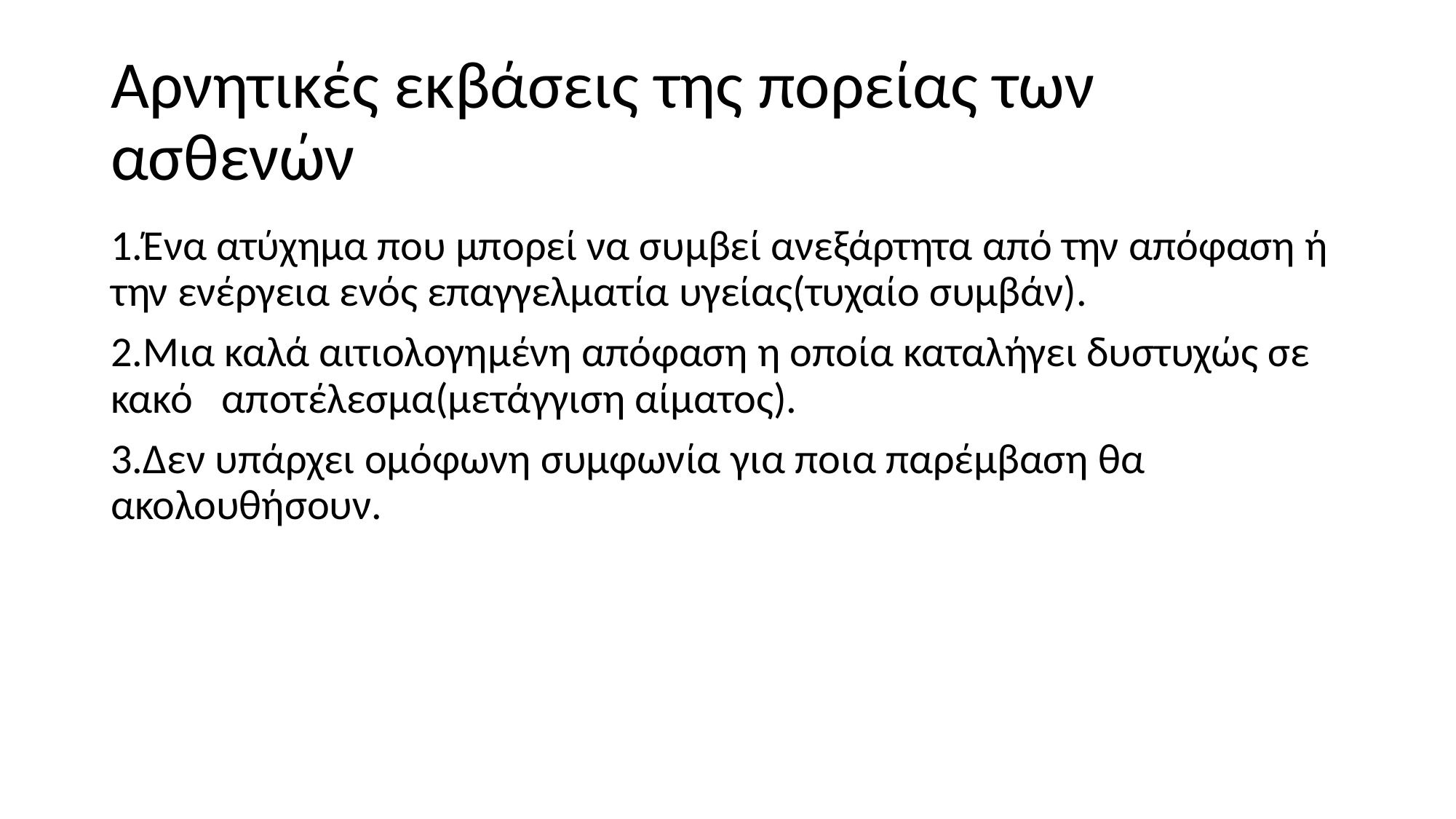

# Αρνητικές εκβάσεις της πορείας των ασθενών
1.Ένα ατύχημα που μπορεί να συμβεί ανεξάρτητα από την απόφαση ή την ενέργεια ενός επαγγελματία υγείας(τυχαίο συμβάν).
2.Μια καλά αιτιολογημένη απόφαση η οποία καταλήγει δυστυχώς σε κακό   αποτέλεσμα(μετάγγιση αίματος).
3.Δεν υπάρχει ομόφωνη συμφωνία για ποια παρέμβαση θα ακολουθήσουν.